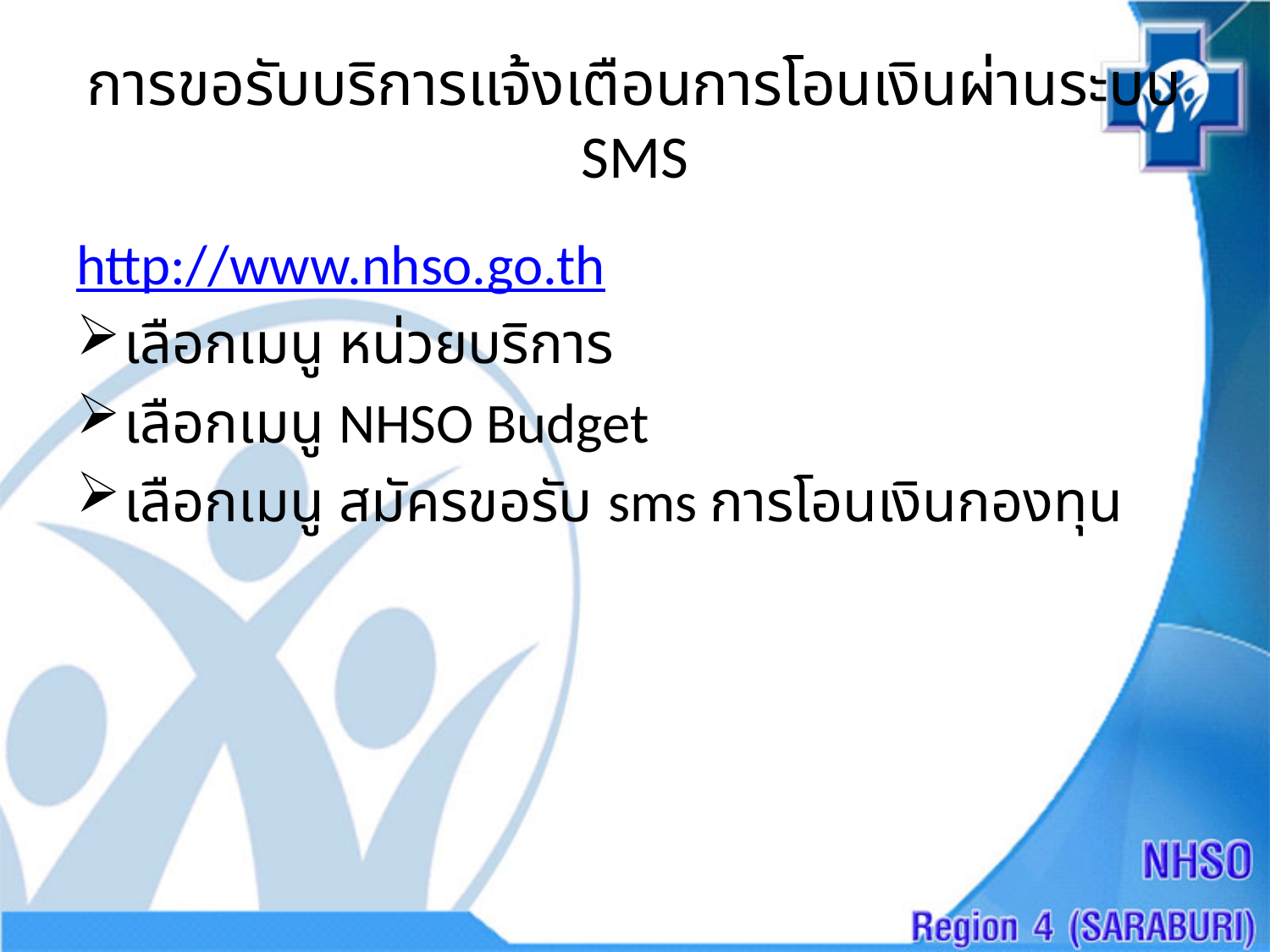

# การขอรับบริการแจ้งเตือนการโอนเงินผ่านระบบ SMS
http://www.nhso.go.th
เลือกเมนู หน่วยบริการ
เลือกเมนู NHSO Budget
เลือกเมนู สมัครขอรับ sms การโอนเงินกองทุน